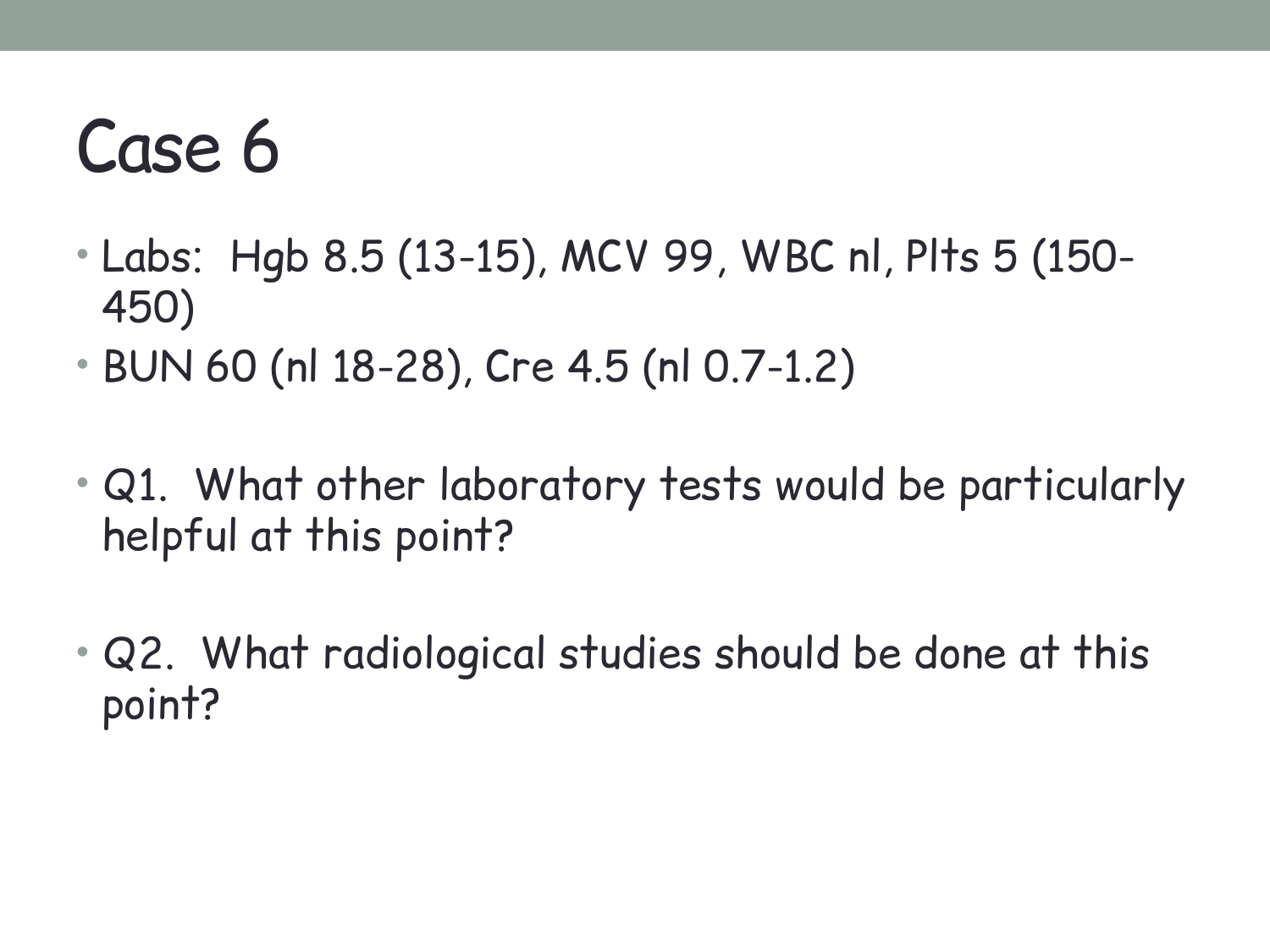

# Case 6
Labs:  Hgb 8.5 (13-15), MCV 99, WBC nl, Plts 5 (150-450)
BUN 60 (nl 18-28), Cre 4.5 (nl 0.7-1.2)

Q1.  What other laboratory tests would be particularly helpful at this point?

Q2.  What radiological studies should be done at this point?